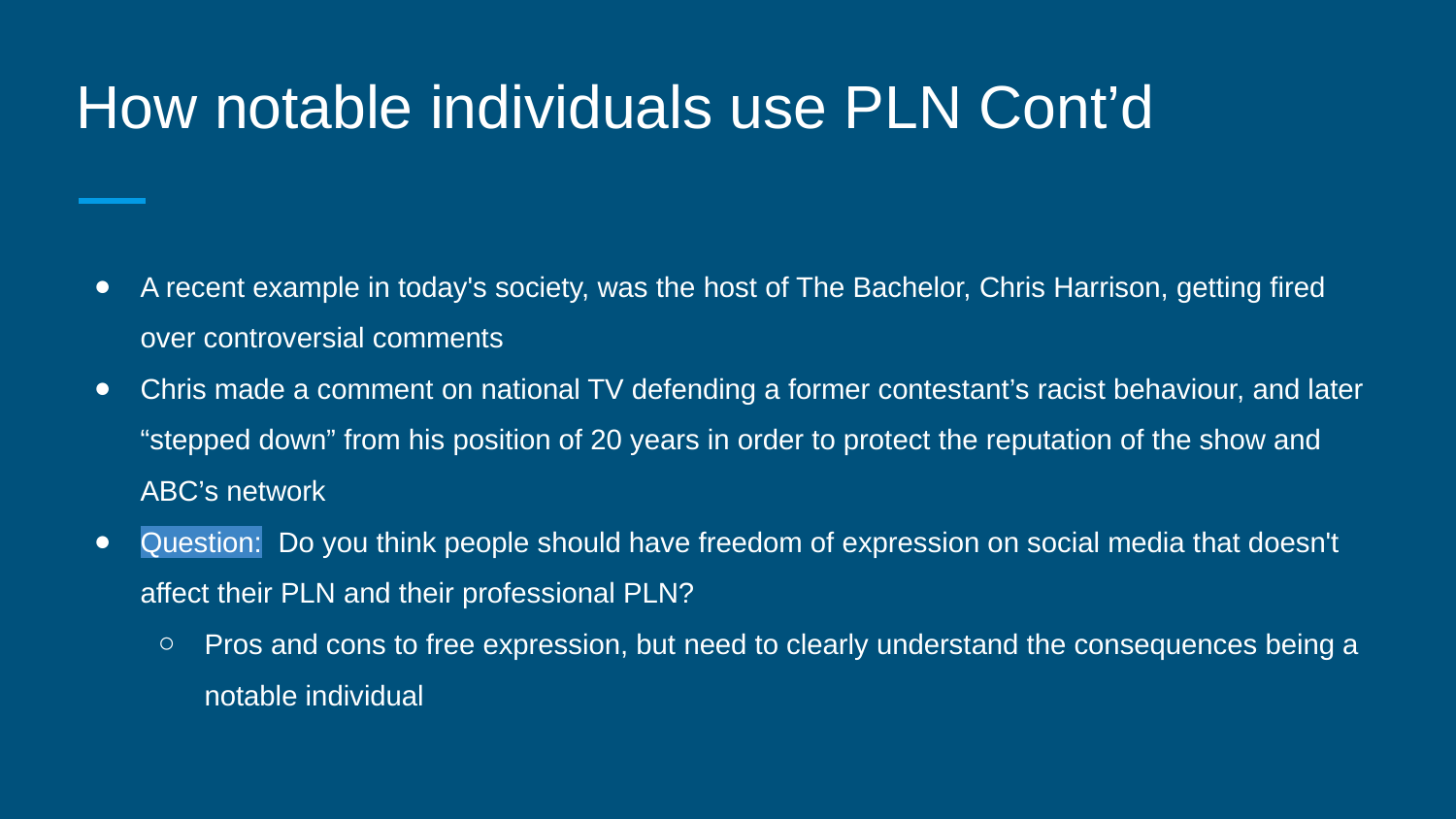

# How notable individuals use PLN Cont’d

A recent example in today's society, was the host of The Bachelor, Chris Harrison, getting fired over controversial comments
Chris made a comment on national TV defending a former contestant’s racist behaviour, and later “stepped down” from his position of 20 years in order to protect the reputation of the show and ABC’s network
Question:  Do you think people should have freedom of expression on social media that doesn't affect their PLN and their professional PLN?
Pros and cons to free expression, but need to clearly understand the consequences being a notable individual